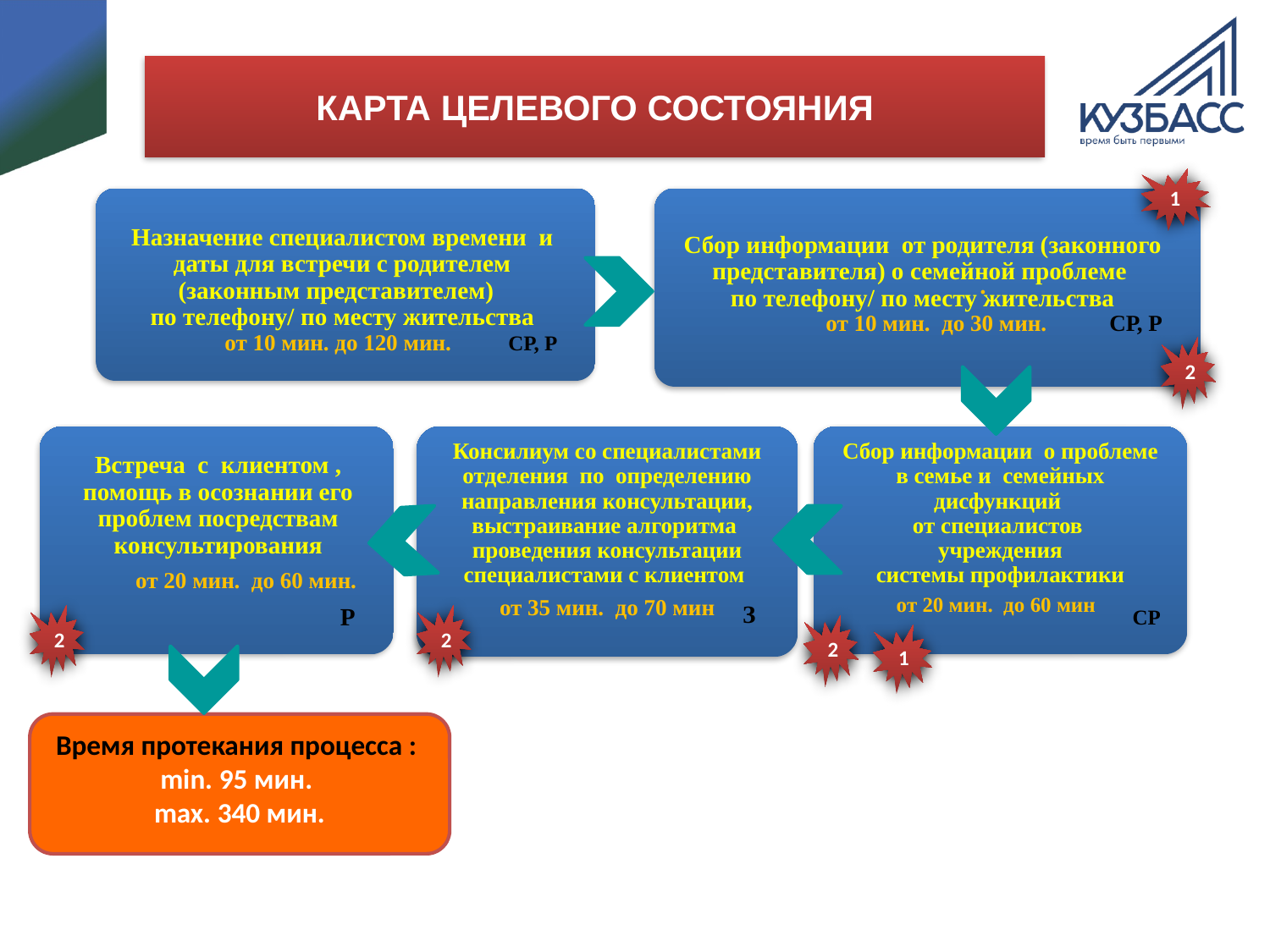

# КАРТА ЦЕЛЕВОГО СОСТОЯНИЯ
1

.

Сбор информации  от родителя (законного представителя) о семейной проблеме
по телефону/ по месту жительства
                          от 10 мин.  до 30 мин.           СР, Р
Назначение специалистом времени  и даты для встречи с родителем (законным представителем)
по телефону/ по месту жительства
                  от 10 мин. до 120 мин.          СР, Р

2

Консилиум со специалистами отделения  по  определению направления консультации, выстраивание алгоритма  проведения консультации специалистами с клиентом
от 35 мин.  до 70 мин

Сбор информации  о проблеме
в семье и  семейных дисфункций
от специалистов
учреждения
системы профилактики

Встреча  с  клиентом , помощь в осознании его проблем посредствам консультирования
          от 20 мин.  до 60 мин.

       З

    СР
от 20 мин.  до 60 мин
Р
2
2
2
1

Время протекания процесса :
min. 95 мин.
max. 340 мин.